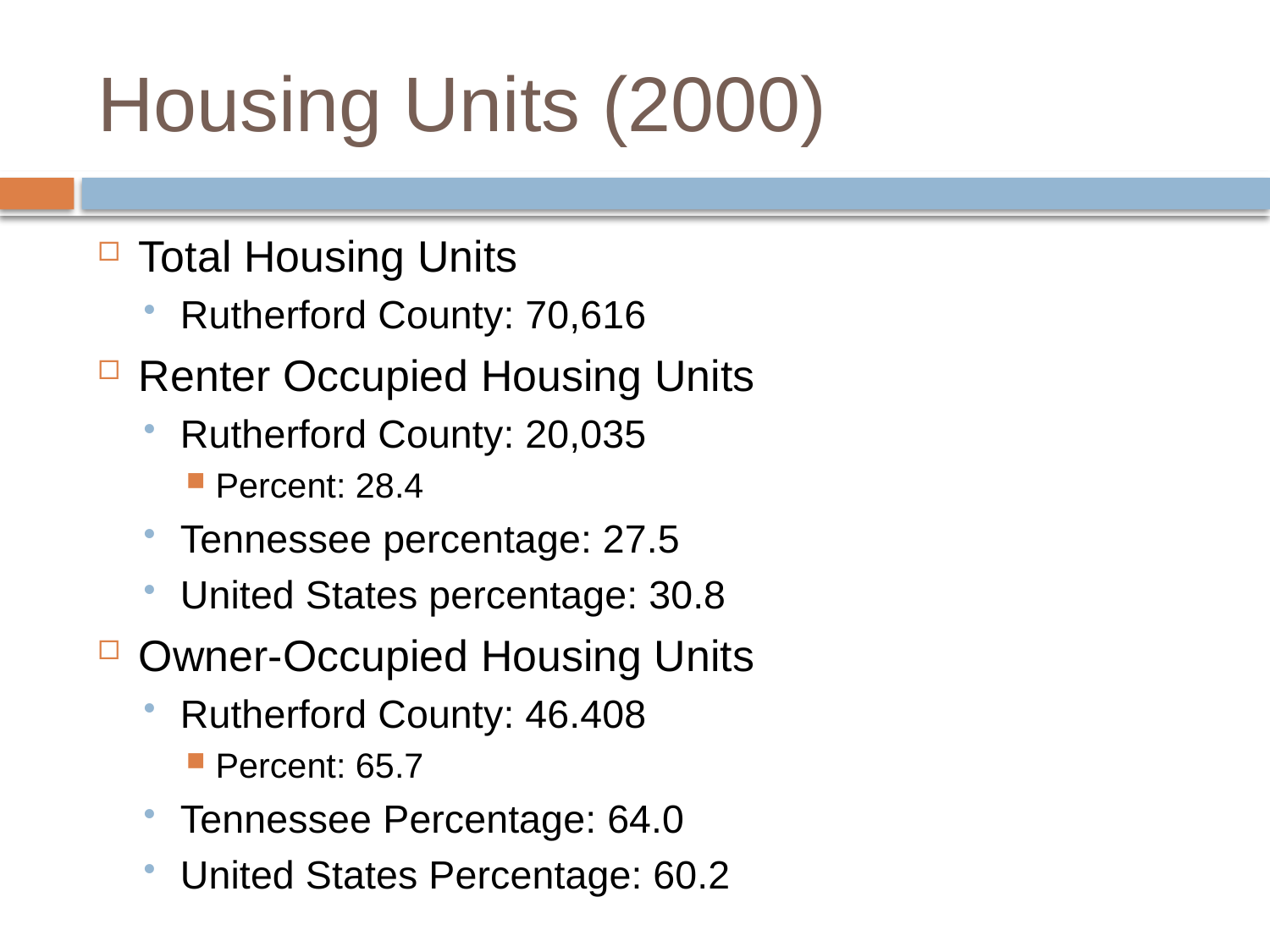

# Housing Units (2000)
Total Housing Units
Rutherford County: 70,616
Renter Occupied Housing Units
Rutherford County: 20,035
Percent: 28.4
Tennessee percentage: 27.5
United States percentage: 30.8
Owner-Occupied Housing Units
Rutherford County: 46.408
Percent: 65.7
Tennessee Percentage: 64.0
United States Percentage: 60.2